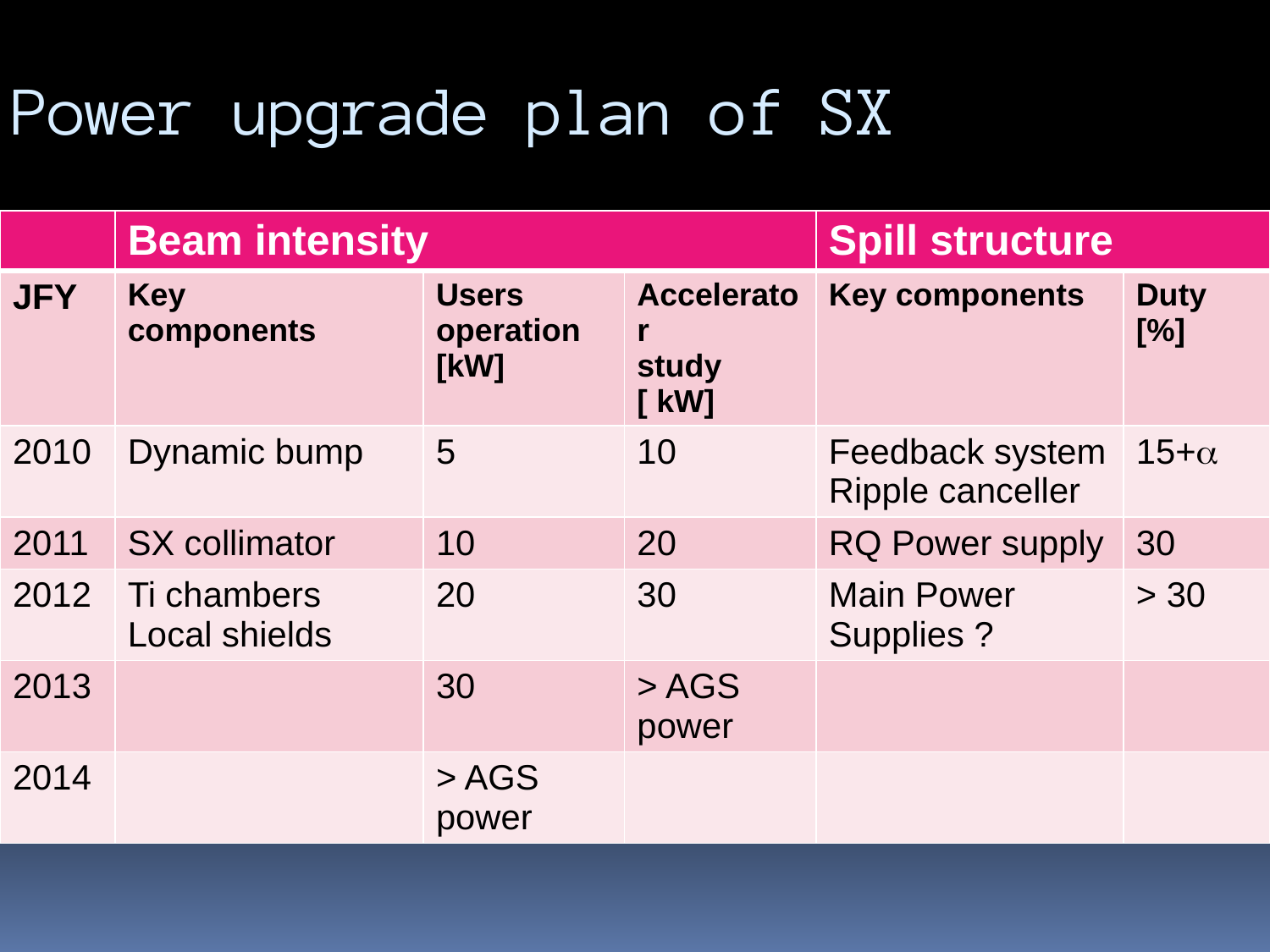

# Power upgrade plan of SX
|  | Beam intensity |  |  | Spill structure |  |
| --- | --- | --- | --- | --- | --- |
| JFY | Key components | Users operation [kW] | Accelerator study [ kW] | Key components | Duty [%] |
| 2010 | Dynamic bump | 5 | 10 | Feedback system Ripple canceller | 15+α |
| 2011 | SX collimator | 10 | 20 | RQ Power supply | 30 |
| 2012 | Ti chambers Local shields | 20 | 30 | Main Power Supplies ? | > 30 |
| 2013 |  | 30 | > AGS power |  |  |
| 2014 |  | > AGS power |  |  |  |